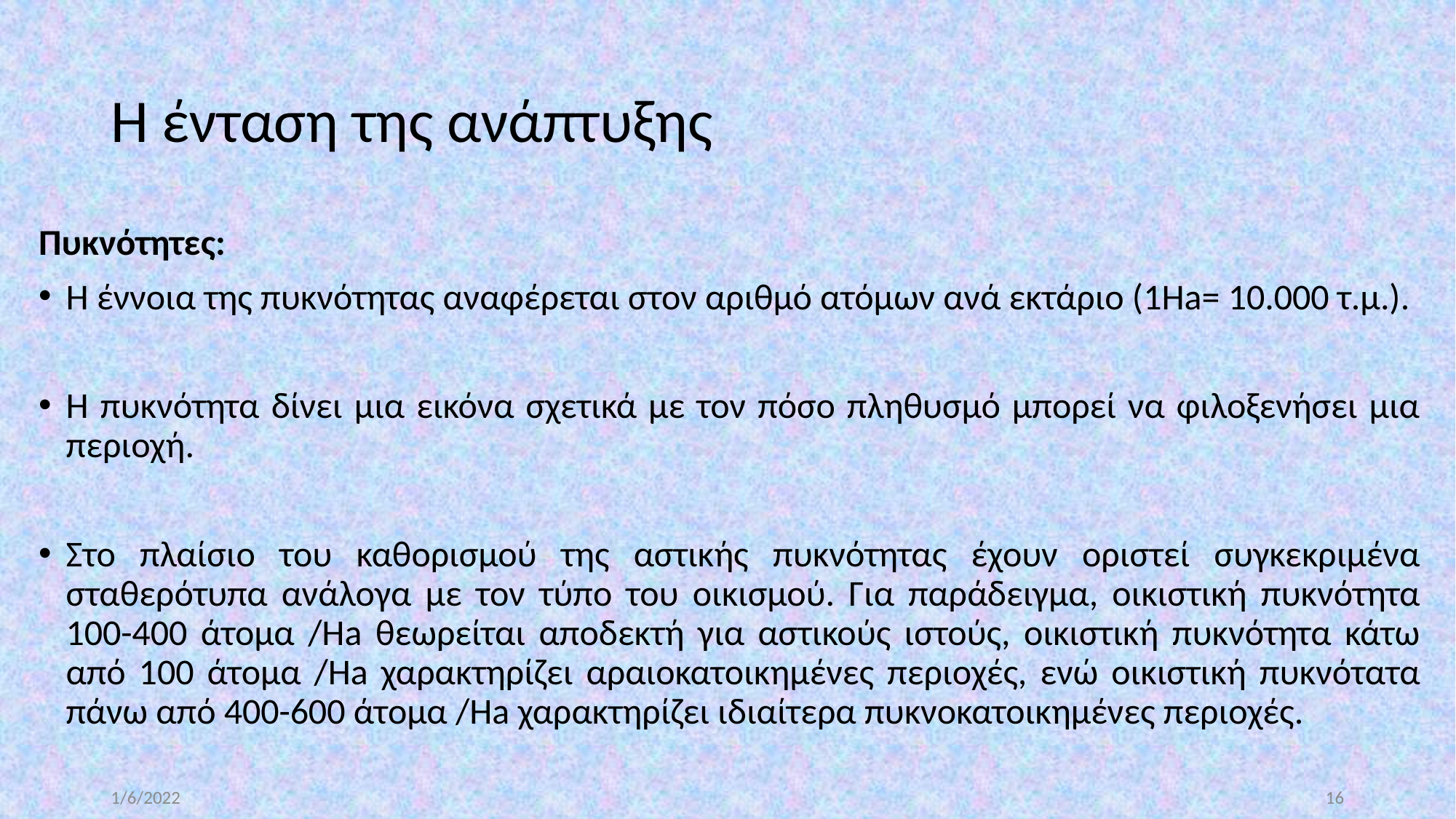

# H ένταση της ανάπτυξης
Πυκνότητες:
Η έννοια της πυκνότητας αναφέρεται στον αριθμό ατόμων ανά εκτάριο (1Ηa= 10.000 τ.μ.).

Η πυκνότητα δίνει μια εικόνα σχετικά με τον πόσο πληθυσμό μπορεί να φιλοξενήσει μια περιοχή.

Στο πλαίσιο του καθορισμού της αστικής πυκνότητας έχουν οριστεί συγκεκριμένα σταθερότυπα ανάλογα με τον τύπο του οικισμού. Για παράδειγμα, οικιστική πυκνότητα 100-400 άτομα /Ha θεωρείται αποδεκτή για αστικούς ιστούς, οικιστική πυκνότητα κάτω από 100 άτομα /Ηa χαρακτηρίζει αραιοκατοικημένες περιοχές, ενώ οικιστική πυκνότατα πάνω από 400-600 άτομα /Ha χαρακτηρίζει ιδιαίτερα πυκνοκατοικημένες περιοχές.

1/6/2022
16